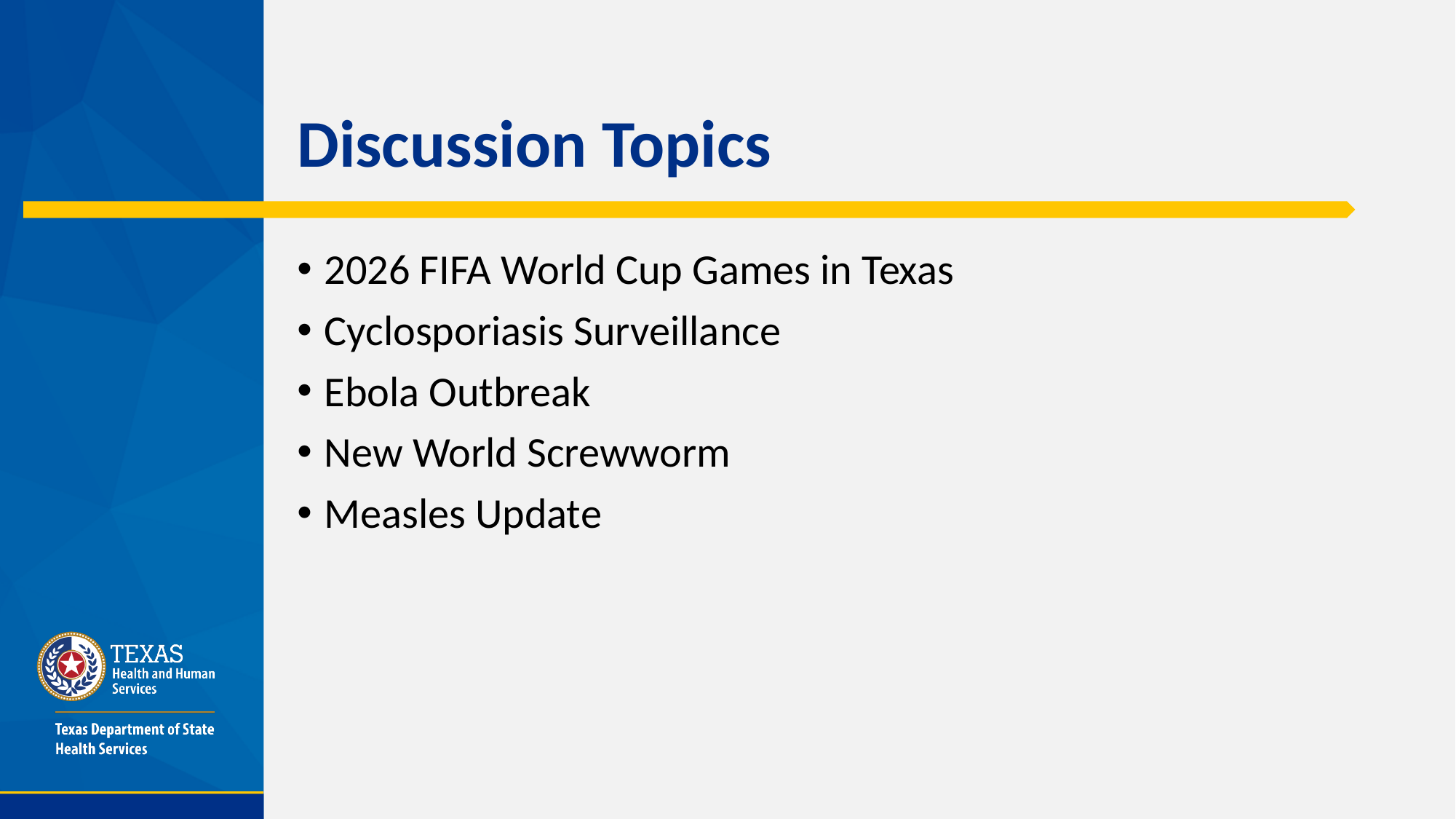

# Discussion Topics
2026 FIFA World Cup Games in Texas
Cyclosporiasis Surveillance
Ebola Outbreak
New World Screwworm
Measles Update